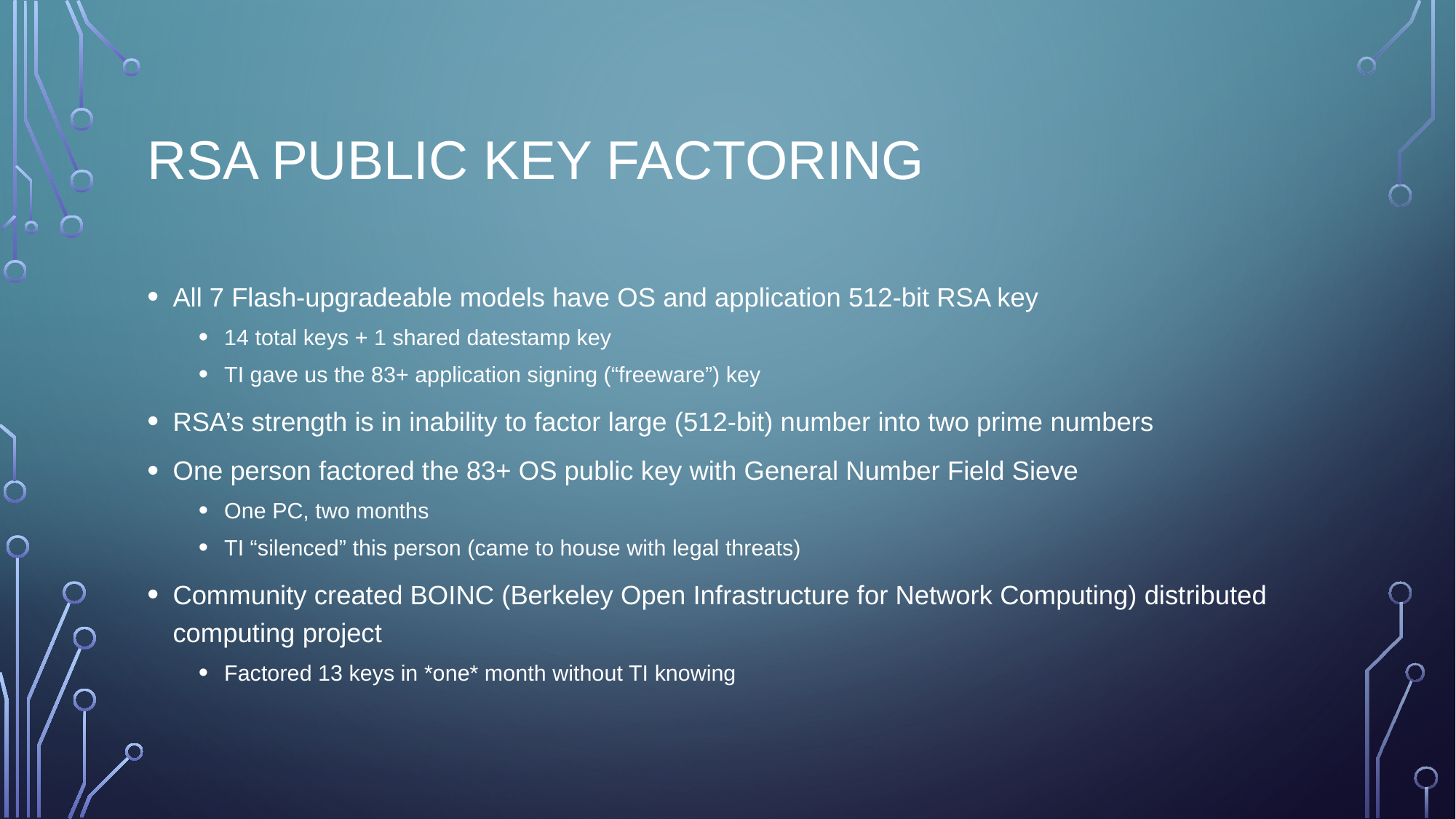

# RSA PUBLIC key factoring
All 7 Flash-upgradeable models have OS and application 512-bit RSA key
14 total keys + 1 shared datestamp key
TI gave us the 83+ application signing (“freeware”) key
RSA’s strength is in inability to factor large (512-bit) number into two prime numbers
One person factored the 83+ OS public key with General Number Field Sieve
One PC, two months
TI “silenced” this person (came to house with legal threats)
Community created BOINC (Berkeley Open Infrastructure for Network Computing) distributed computing project
Factored 13 keys in *one* month without TI knowing